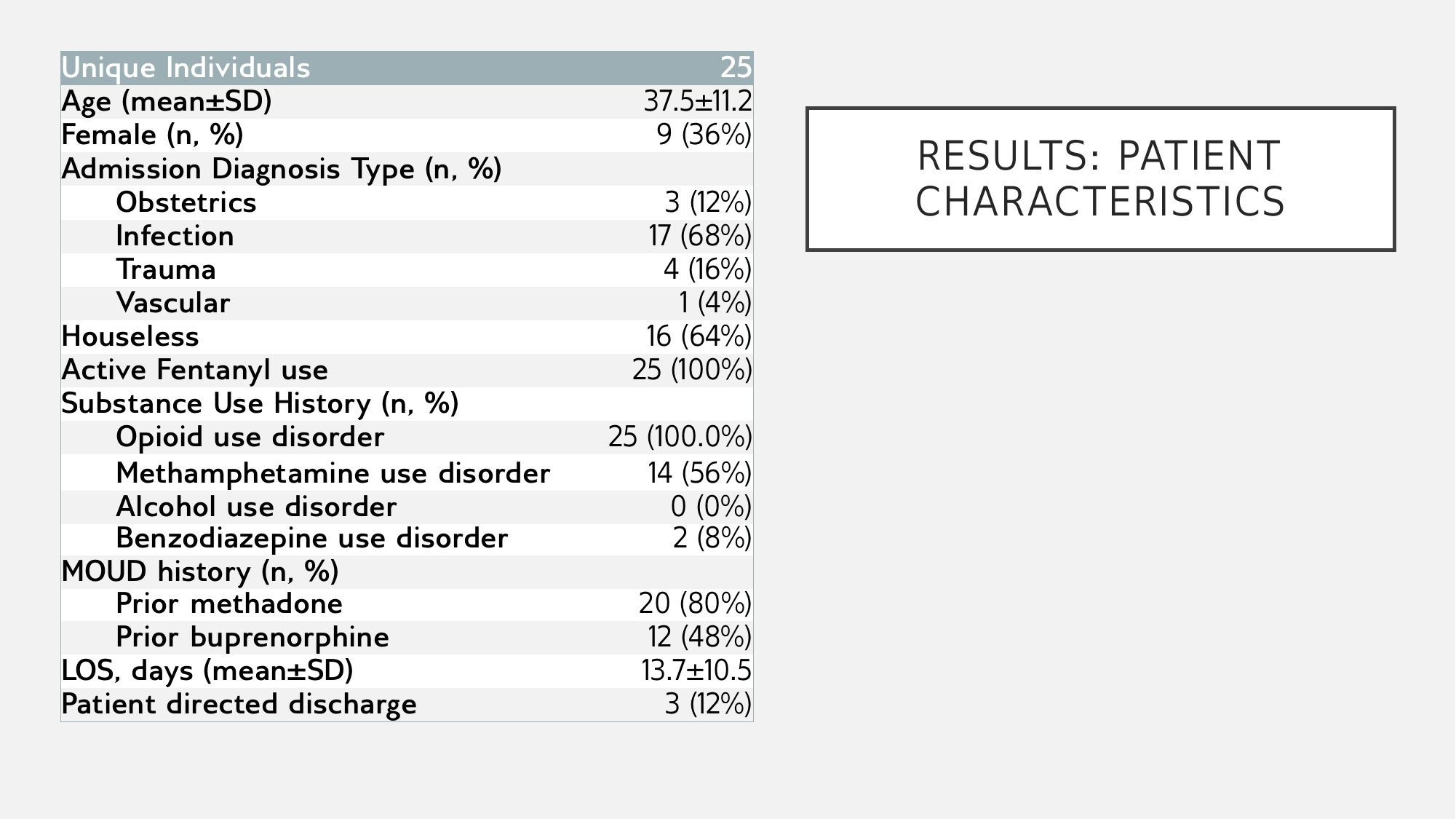

| Unique Individuals | 25 |
| --- | --- |
| Age (mean±SD) | 37.5±11.2 |
| Female (n, %) | 9 (36%) |
| Admission Diagnosis Type (n, %) |  |
| Obstetrics | 3 (12%) |
| Infection | 17 (68%) |
| Trauma | 4 (16%) |
| Vascular | 1 (4%) |
| Houseless | 16 (64%) |
| Active Fentanyl use | 25 (100%) |
| Substance Use History (n, %) |  |
| Opioid use disorder | 25 (100.0%) |
| Methamphetamine use disorder | 14 (56%) |
| Alcohol use disorder | 0 (0%) |
| Benzodiazepine use disorder | 2 (8%) |
| MOUD history (n, %) |  |
| Prior methadone | 20 (80%) |
| Prior buprenorphine | 12 (48%) |
| LOS, days (mean±SD) | 13.7±10.5 |
| Patient directed discharge | 3 (12%) |
# Results: Patient Characteristics